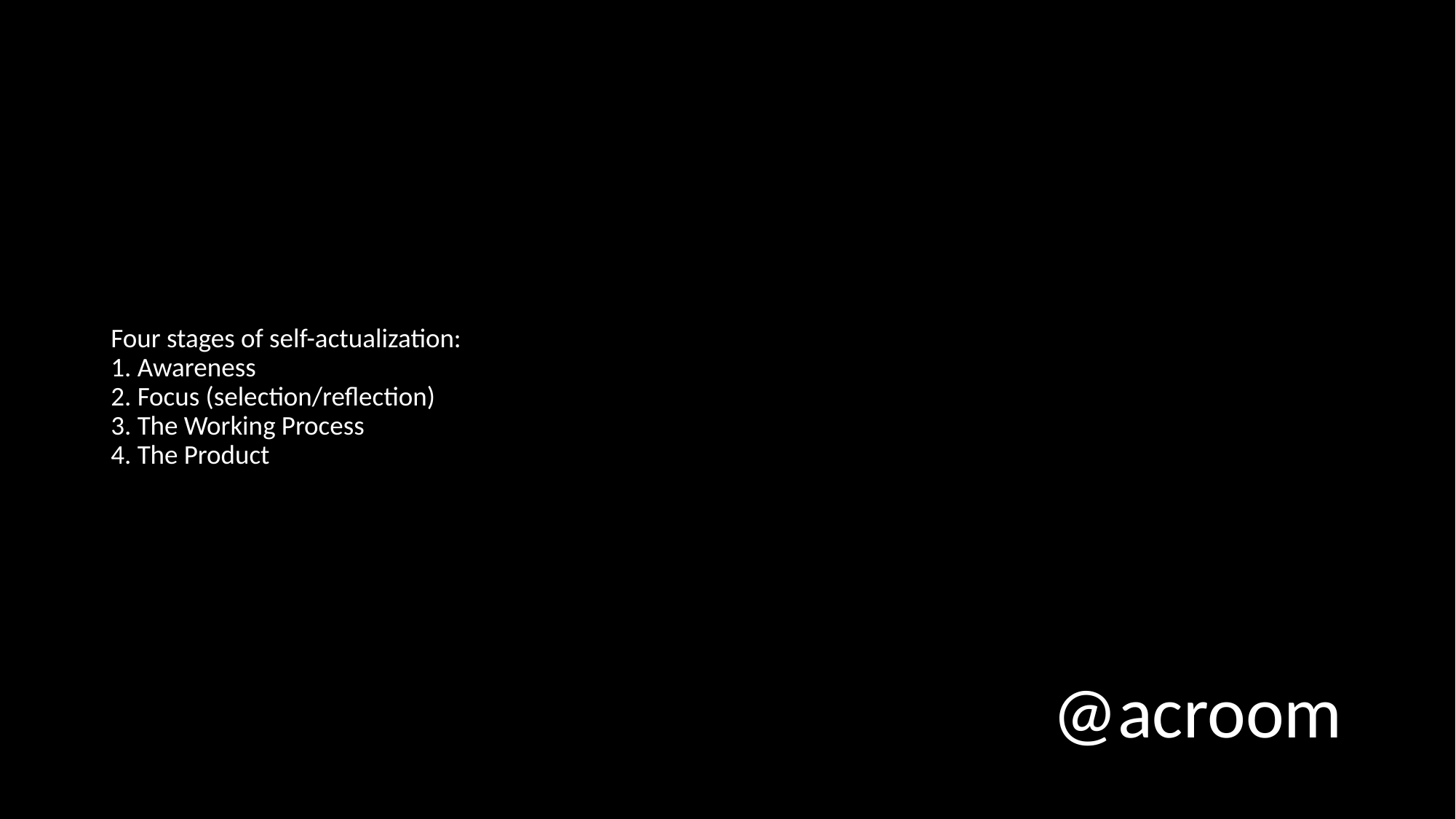

# Four stages of self-actualization: 1. Awareness 2. Focus (selection/reflection) 3. The Working Process 4. The Product